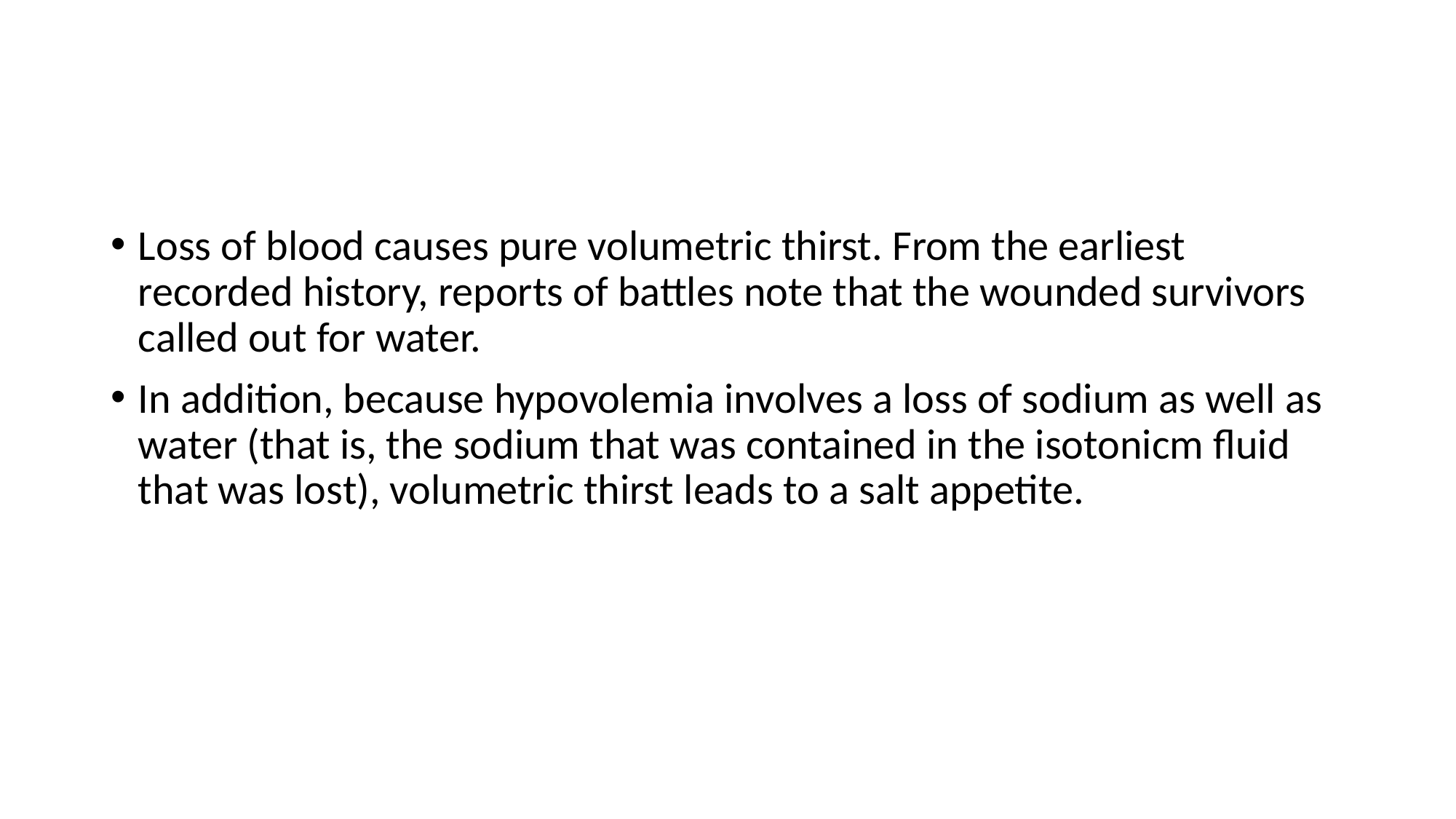

#
Loss of blood causes pure volumetric thirst. From the earliest recorded history, reports of battles note that the wounded survivors called out for water.
In addition, because hypovolemia involves a loss of sodium as well as water (that is, the sodium that was contained in the isotonicm fluid that was lost), volumetric thirst leads to a salt appetite.